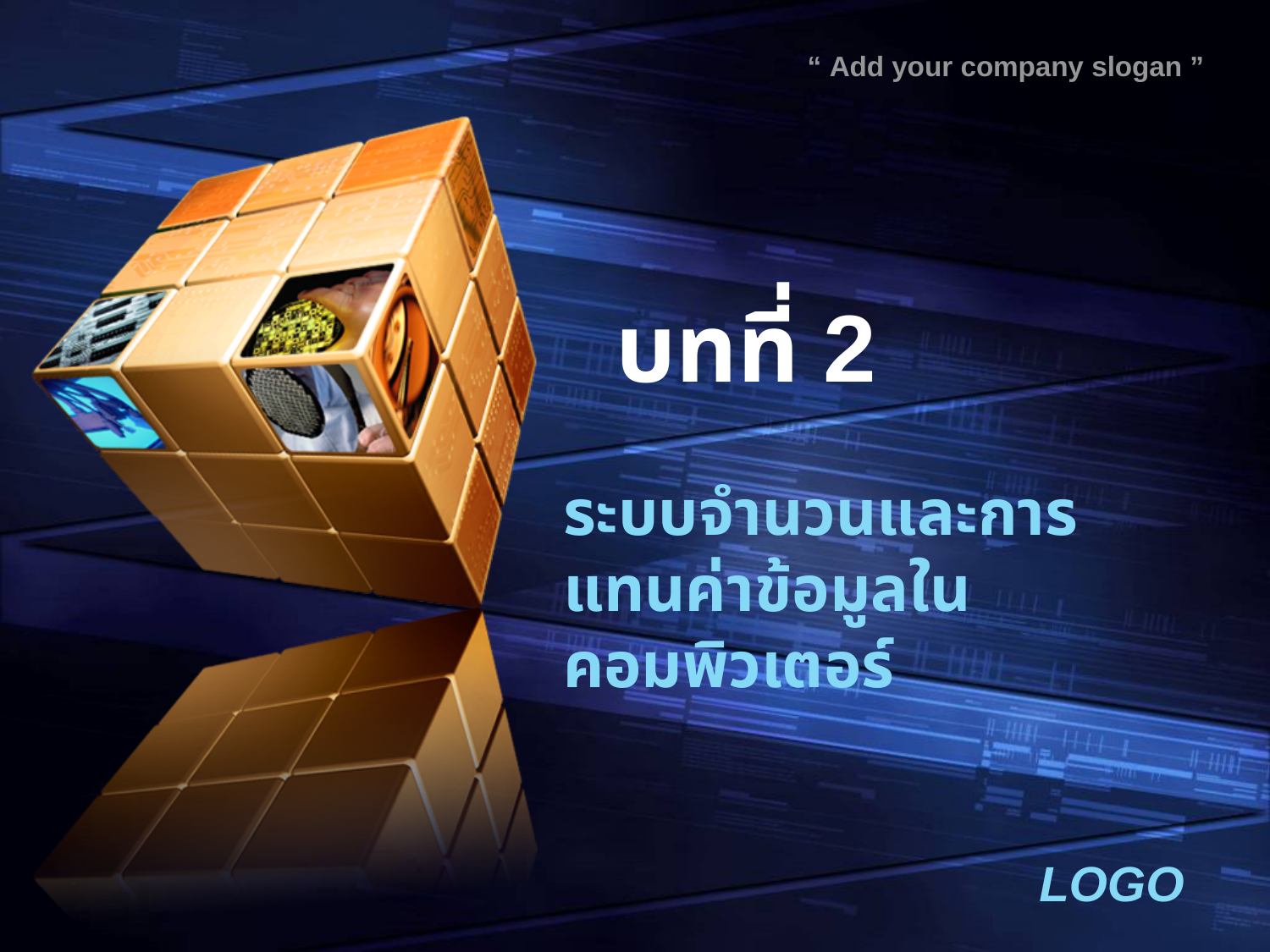

# บทที่ 2
ระบบจำนวนและการแทนค่าข้อมูลในคอมพิวเตอร์